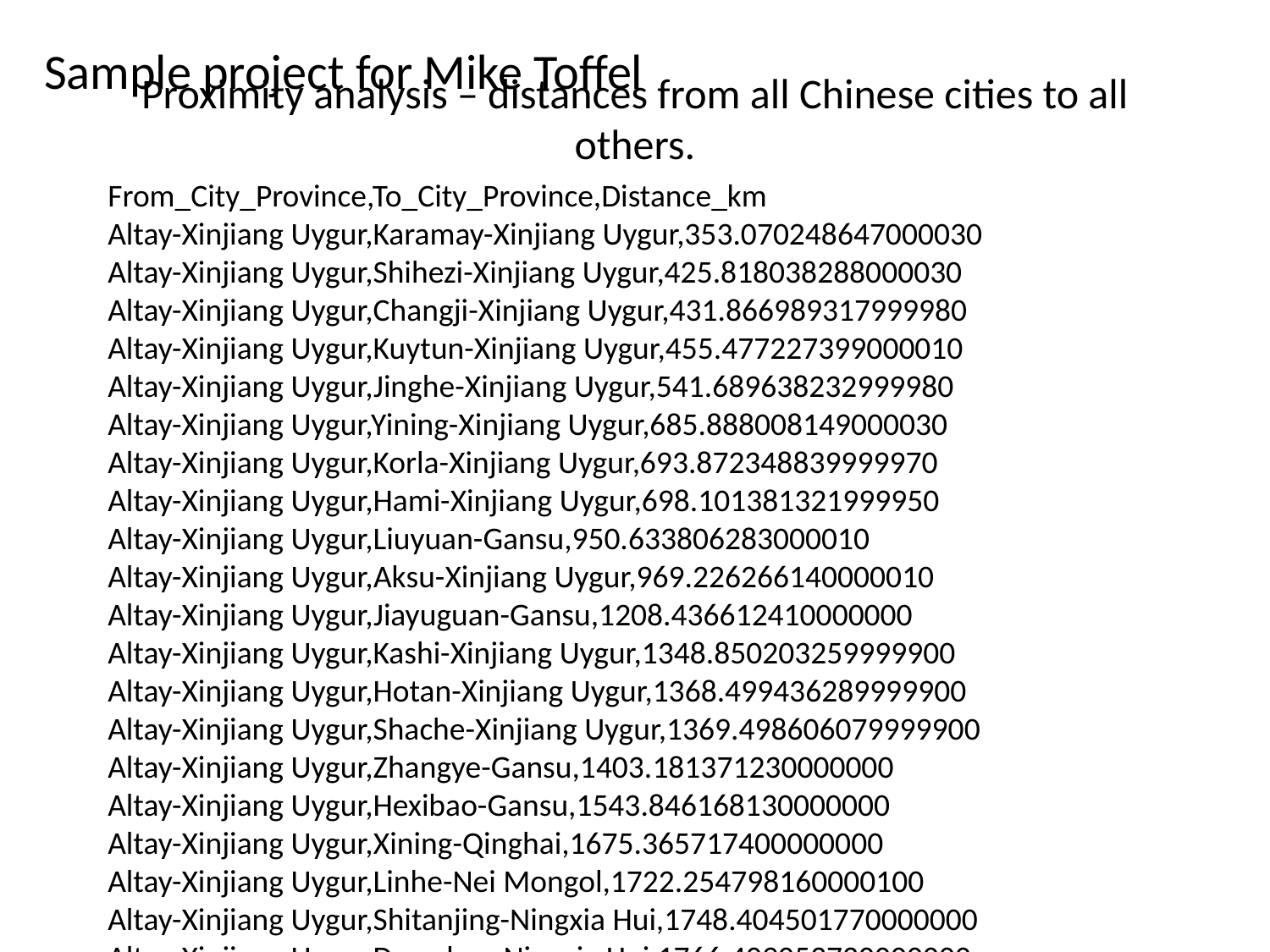

Sample project for Mike Toffel
# Proximity analysis – distances from all Chinese cities to all others.
From_City_Province,To_City_Province,Distance_km
Altay-Xinjiang Uygur,Karamay-Xinjiang Uygur,353.070248647000030
Altay-Xinjiang Uygur,Shihezi-Xinjiang Uygur,425.818038288000030
Altay-Xinjiang Uygur,Changji-Xinjiang Uygur,431.866989317999980
Altay-Xinjiang Uygur,Kuytun-Xinjiang Uygur,455.477227399000010
Altay-Xinjiang Uygur,Jinghe-Xinjiang Uygur,541.689638232999980
Altay-Xinjiang Uygur,Yining-Xinjiang Uygur,685.888008149000030
Altay-Xinjiang Uygur,Korla-Xinjiang Uygur,693.872348839999970
Altay-Xinjiang Uygur,Hami-Xinjiang Uygur,698.101381321999950
Altay-Xinjiang Uygur,Liuyuan-Gansu,950.633806283000010
Altay-Xinjiang Uygur,Aksu-Xinjiang Uygur,969.226266140000010
Altay-Xinjiang Uygur,Jiayuguan-Gansu,1208.436612410000000
Altay-Xinjiang Uygur,Kashi-Xinjiang Uygur,1348.850203259999900
Altay-Xinjiang Uygur,Hotan-Xinjiang Uygur,1368.499436289999900
Altay-Xinjiang Uygur,Shache-Xinjiang Uygur,1369.498606079999900
Altay-Xinjiang Uygur,Zhangye-Gansu,1403.181371230000000
Altay-Xinjiang Uygur,Hexibao-Gansu,1543.846168130000000
Altay-Xinjiang Uygur,Xining-Qinghai,1675.365717400000000
Altay-Xinjiang Uygur,Linhe-Nei Mongol,1722.254798160000100
Altay-Xinjiang Uygur,Shitanjing-Ningxia Hui,1748.404501770000000
Altay-Xinjiang Uygur,Dawukou-Ningxia Hui,1766.409053720000000
Altay-Xinjiang Uygur,Shizuishan-Ningxia Hui,1777.536415470000100
Altay-Xinjiang Uygur,Xincheng-Ningxia Hui,1791.720084399999900
Altay-Xinjiang Uygur,Yinchuan-Ningxia Hui,1799.097744590000000
Altay-Xinjiang Uygur,Baiyin-Gansu,1818.996280950000000
Altay-Xinjiang Uygur,Lanzhou-Gansu,1839.949458790000100
Altay-Xinjiang Uygur,Linxia-Gansu,1844.170446130000100
Altay-Xinjiang Uygur,Baotou-Nei Mongol,1902.598776390000000
Altay-Xinjiang Uygur,Donghe-Nei Mongol,1918.148732189999900
Altay-Xinjiang Uygur,Dingbian-Shaanxi,1950.484003490000100